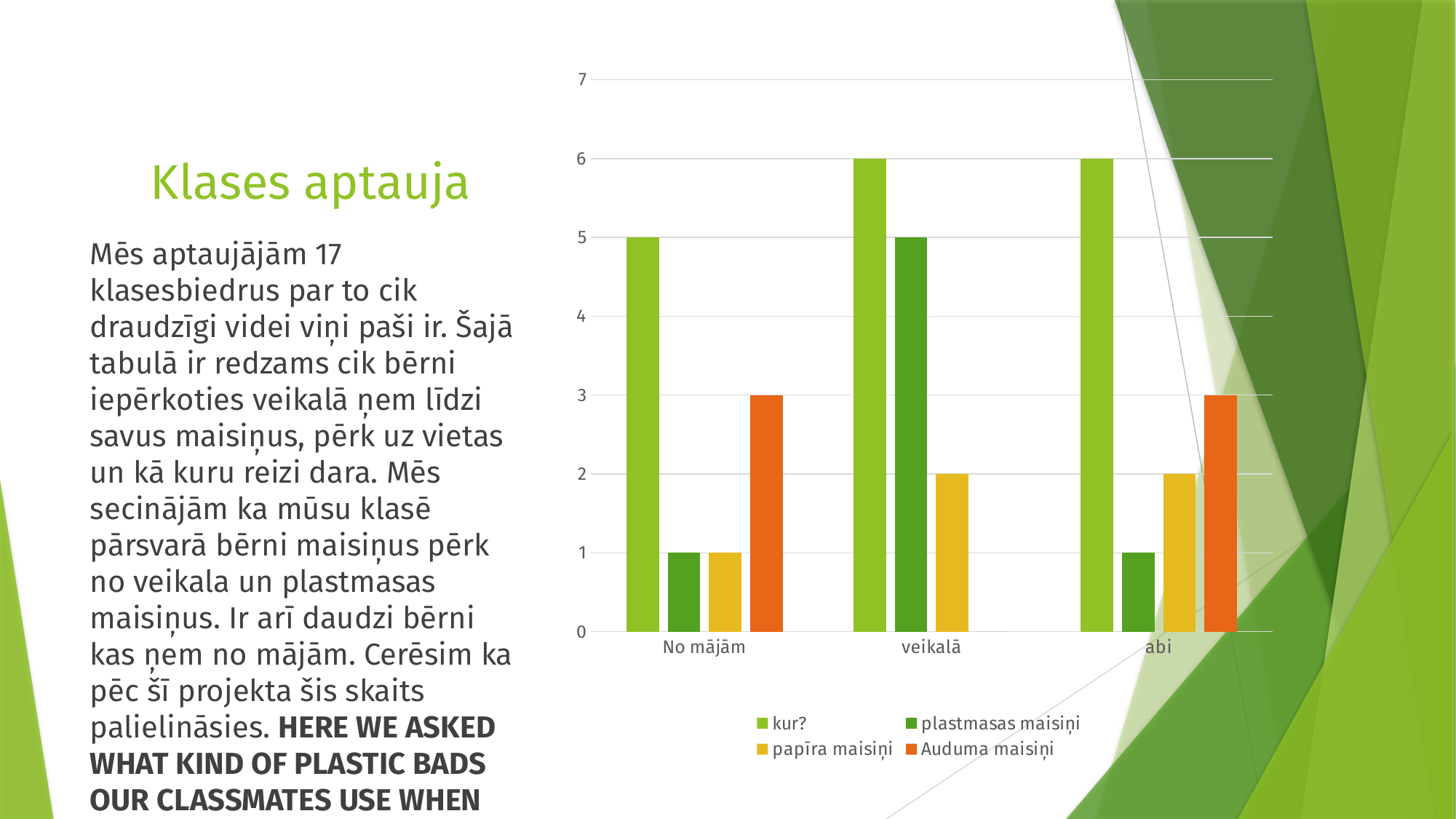

# Klases aptauja

### Chart

| Category | kur? | plastmasas maisiņi | papīra maisiņi | Auduma maisiņi |
|---|---|---|---|---|
| No mājām | 5.0 | 1.0 | 1.0 | 3.0 |
| veikalā | 6.0 | 5.0 | 2.0 | 0.0 |
| abi | 6.0 | 1.0 | 2.0 | 3.0 |
Mēs aptaujājām 17 klasesbiedrus par to cik draudzīgi videi viņi paši ir. Šajā tabulā ir redzams cik bērni iepērkoties veikalā ņem līdzi savus maisiņus, pērk uz vietas un kā kuru reizi dara. Mēs secinājām ka mūsu klasē pārsvarā bērni maisiņus pērk no veikala un plastmasas maisiņus. Ir arī daudzi bērni kas ņem no mājām. Cerēsim ka pēc šī projekta šis skaits palielināsies. HERE WE ASKED WHAT KIND OF PLASTIC BADS OUR CLASSMATES USE WHEN THEY ARE SHOPING.